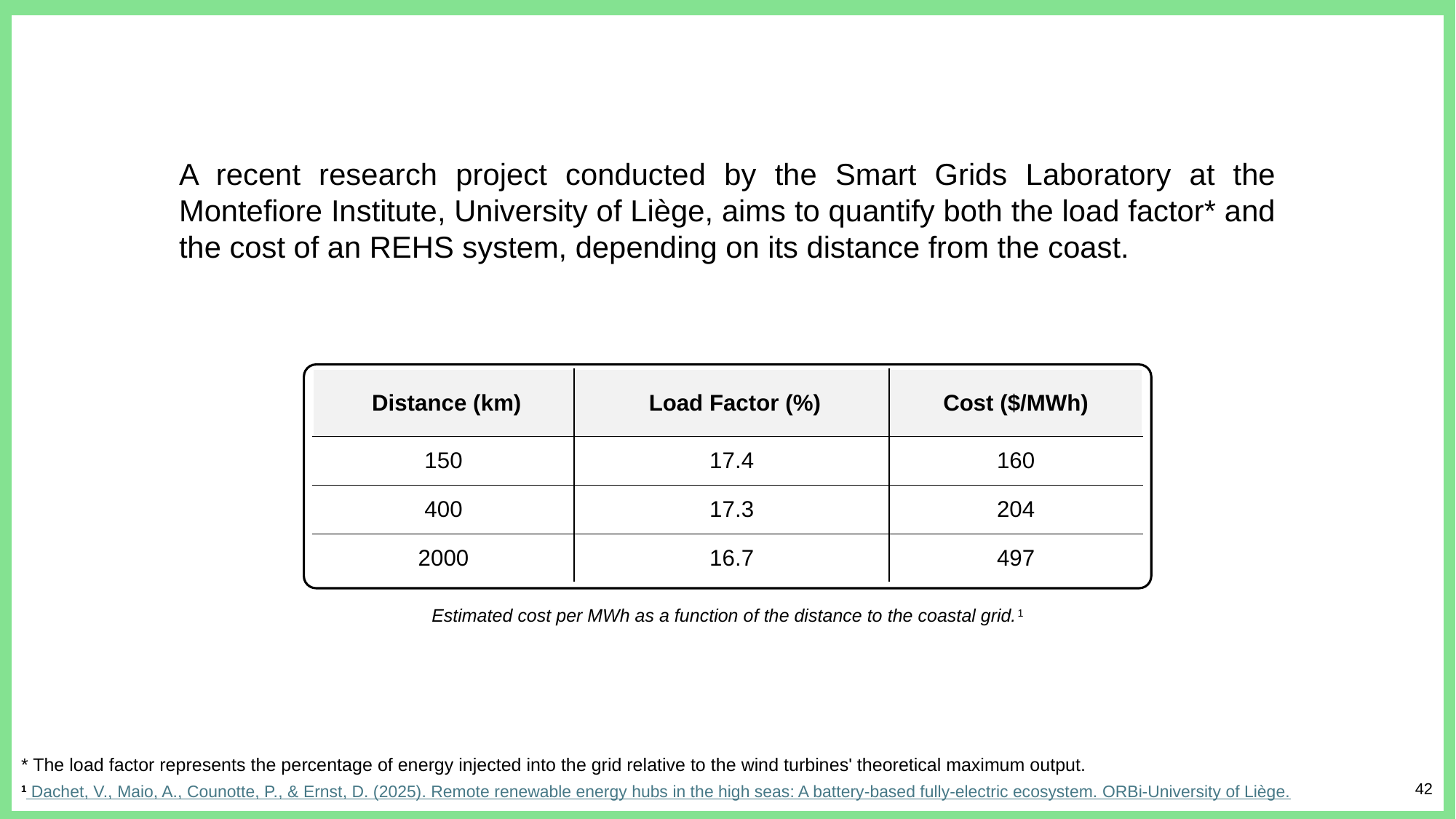

A recent research project conducted by the Smart Grids Laboratory at the Montefiore Institute, University of Liège, aims to quantify both the load factor* and the cost of an REHS system, depending on its distance from the coast.

| Distance (km) | Load Factor (%) | Cost ($/MWh) |
| --- | --- | --- |
| 150 | 17.4 | 160 |
| 400 | 17.3 | 204 |
| 2000 | 16.7 | 497 |
Estimated cost per MWh as a function of the distance to the coastal grid.1
* The load factor represents the percentage of energy injected into the grid relative to the wind turbines' theoretical maximum output.
42
1 Dachet, V., Maio, A., Counotte, P., & Ernst, D. (2025). Remote renewable energy hubs in the high seas: A battery-based fully-electric ecosystem. ORBi-University of Liège.